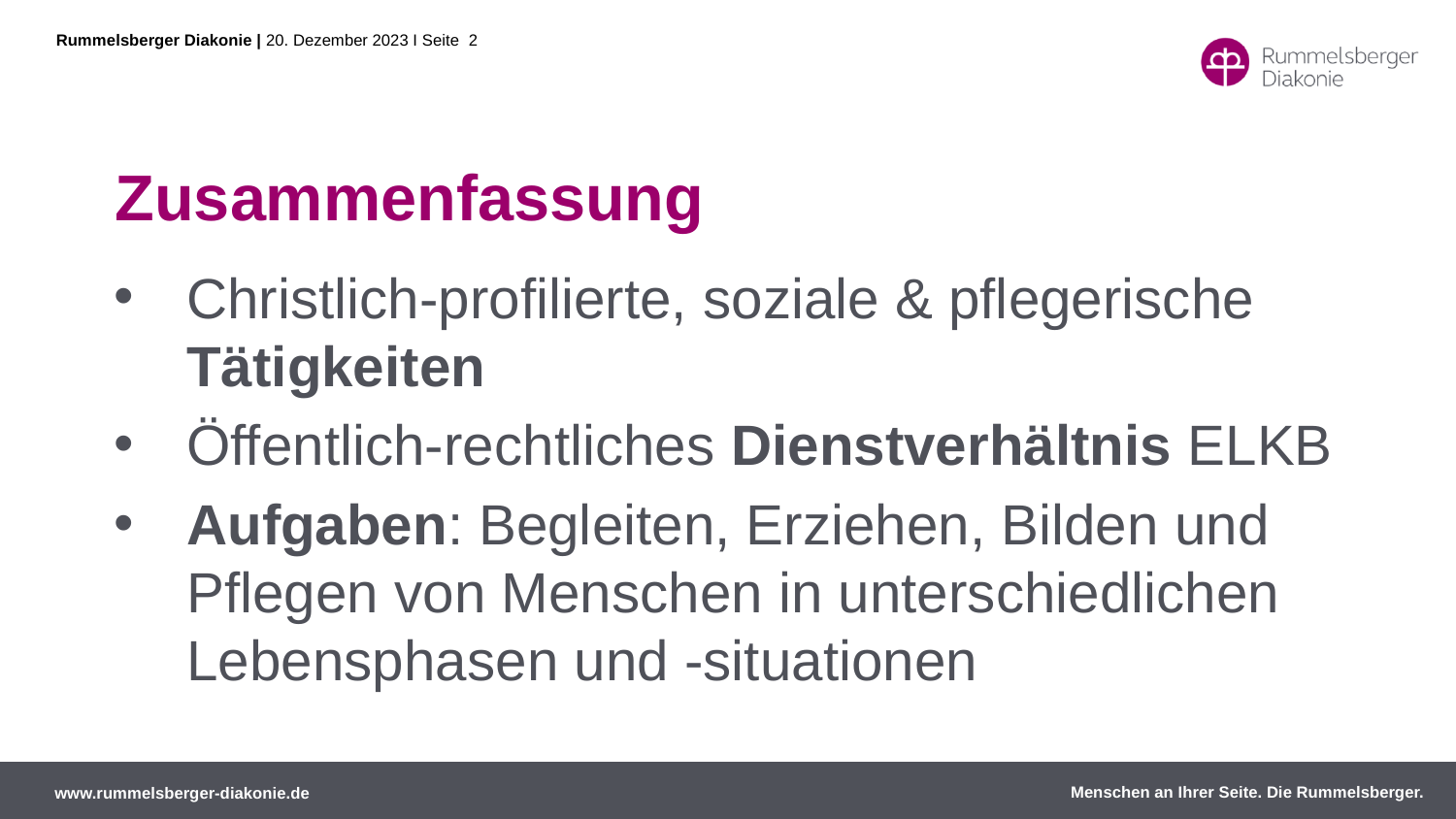

# Zusammenfassung
Christlich-profilierte, soziale & pflegerische Tätigkeiten
Öffentlich-rechtliches Dienstverhältnis ELKB
Aufgaben: Begleiten, Erziehen, Bilden und Pflegen von Menschen in unterschiedlichen Lebensphasen und -situationen